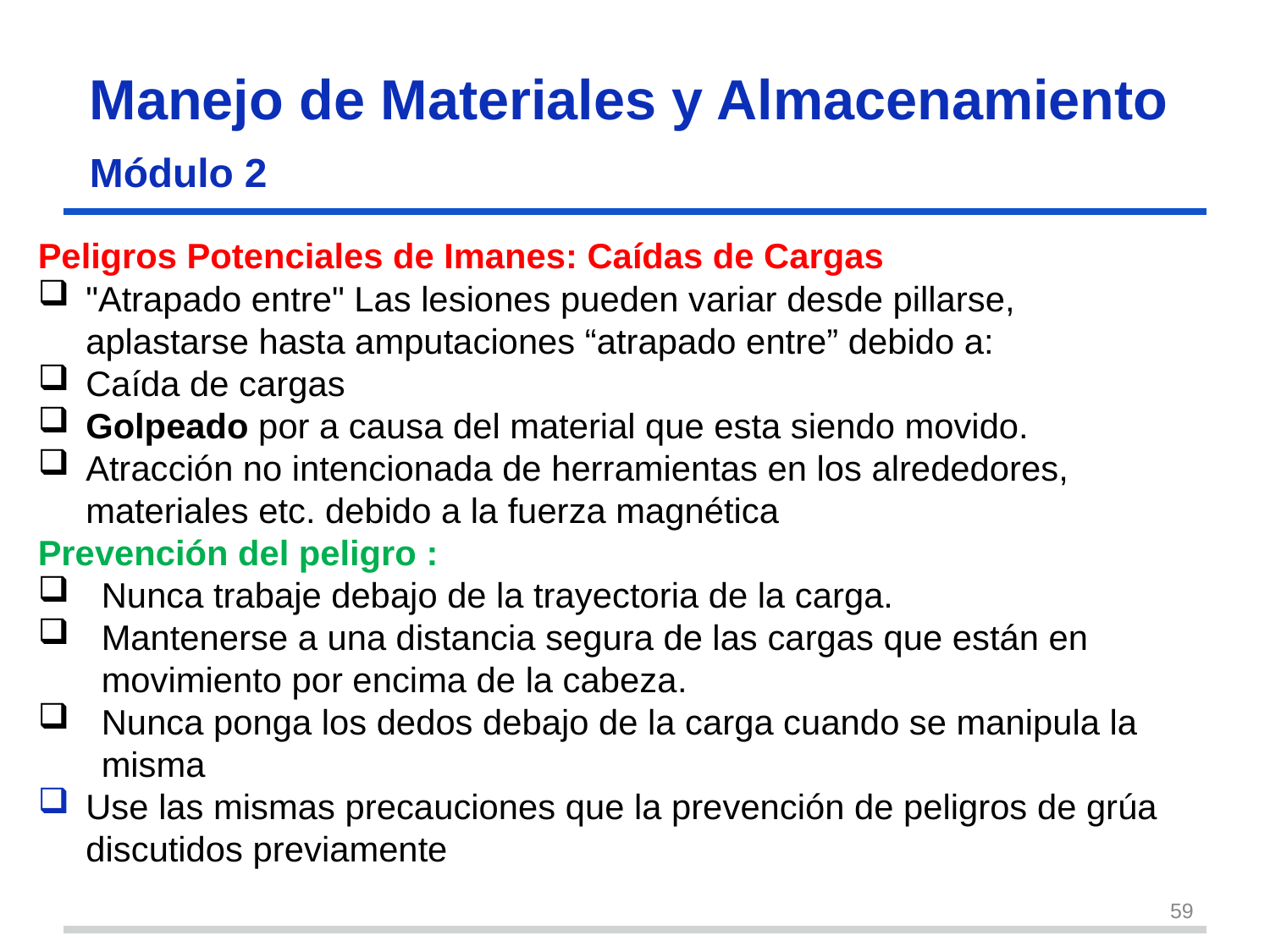

# Manejo de Materiales y Almacenamiento Módulo 2
Peligros Potenciales de Imanes: Caídas de Cargas
"Atrapado entre" Las lesiones pueden variar desde pillarse, aplastarse hasta amputaciones “atrapado entre” debido a:
Caída de cargas
Golpeado por a causa del material que esta siendo movido.
Atracción no intencionada de herramientas en los alrededores, materiales etc. debido a la fuerza magnética
Prevención del peligro :
Nunca trabaje debajo de la trayectoria de la carga.
Mantenerse a una distancia segura de las cargas que están en movimiento por encima de la cabeza.
Nunca ponga los dedos debajo de la carga cuando se manipula la  misma
Use las mismas precauciones que la prevención de peligros de grúa discutidos previamente
59